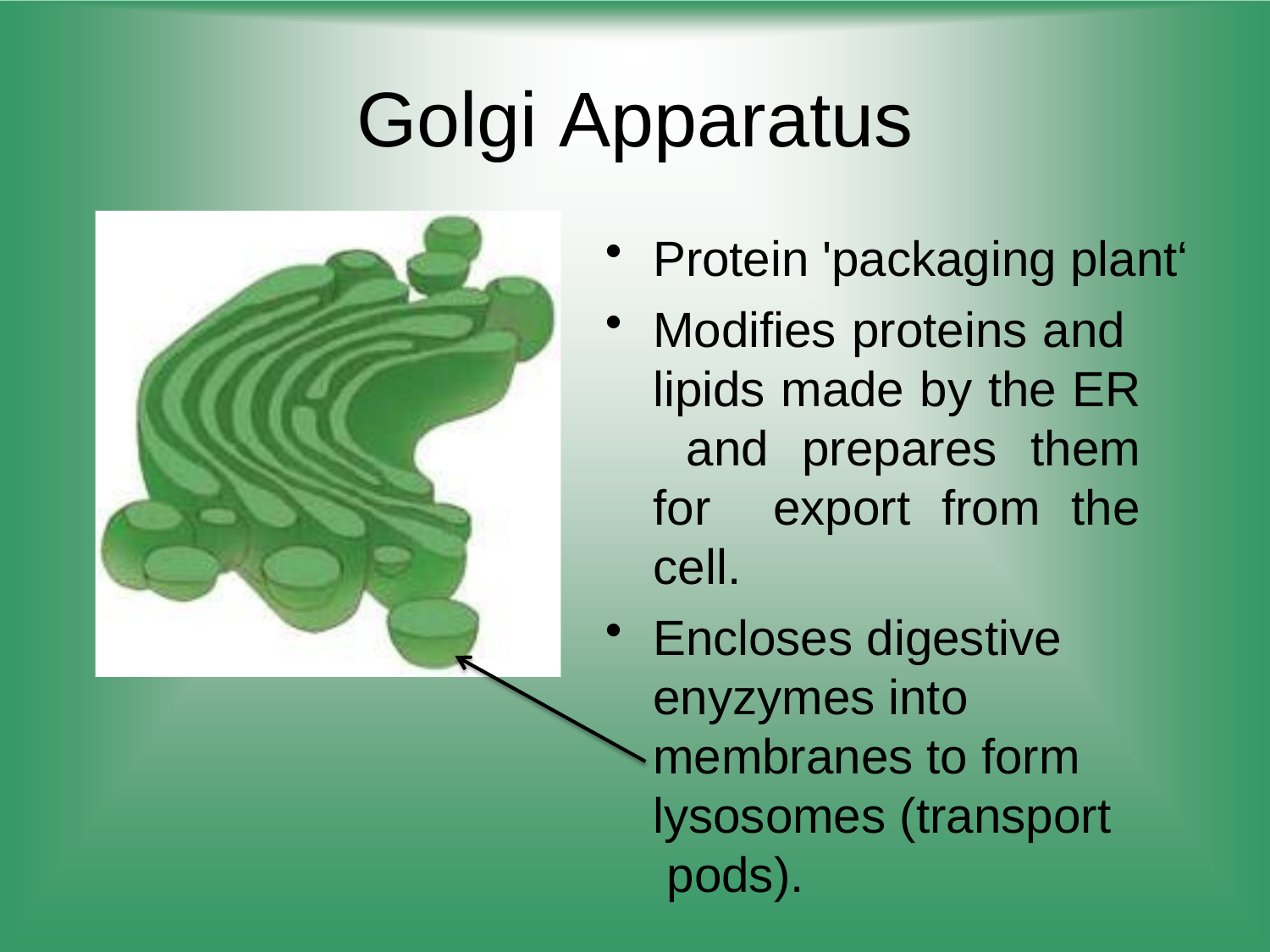

# Golgi Apparatus

Protein 'packaging plant‘
Modifies proteins and  lipids made by the ER  and prepares them for  export from the cell.
Encloses digestive  enyzymes into  membranes to form  lysosomes (transport  pods).